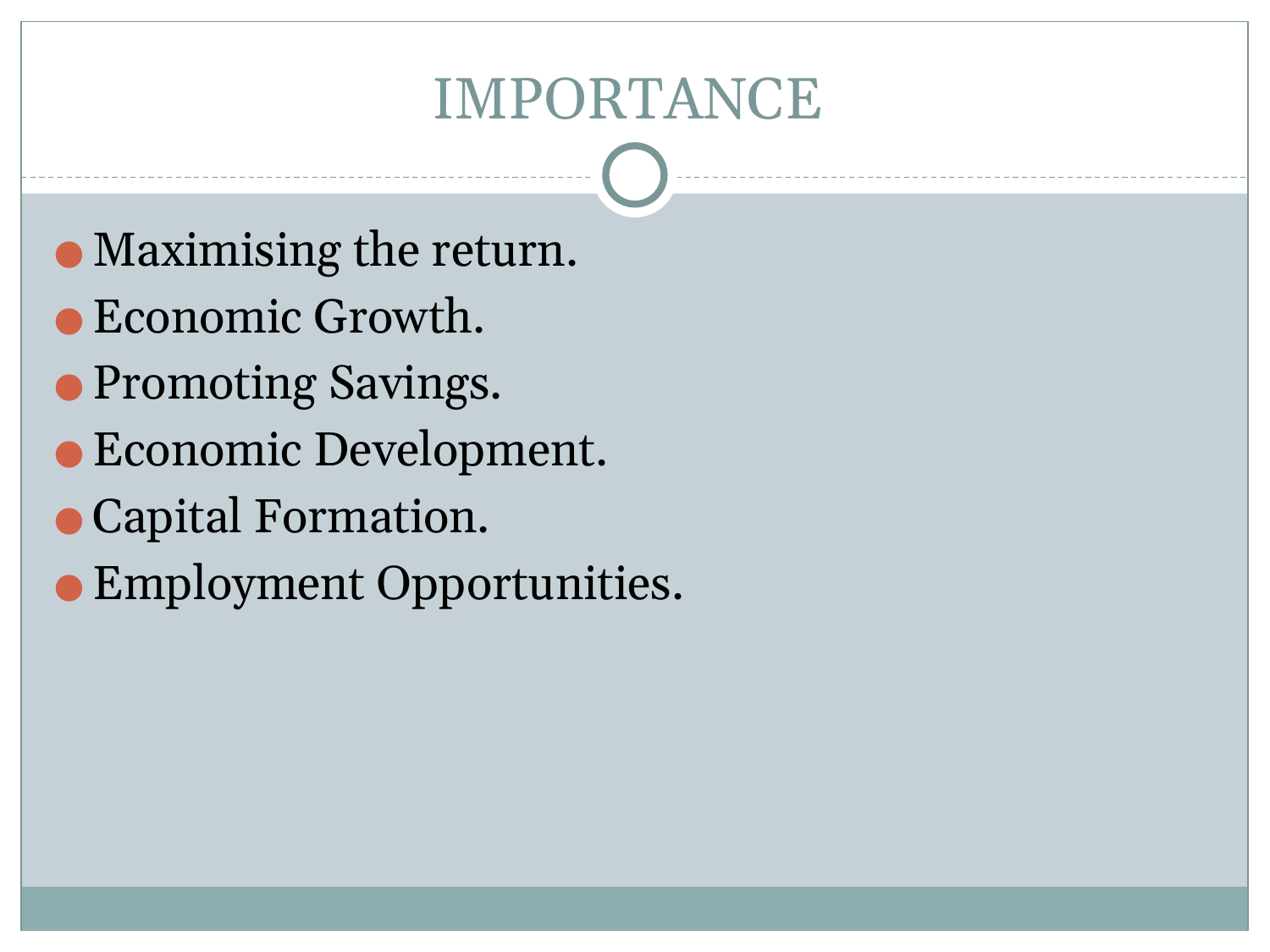

# IMPORTANCE
Maximising the return.
Economic Growth.
Promoting Savings.
Economic Development.
Capital Formation.
Employment Opportunities.